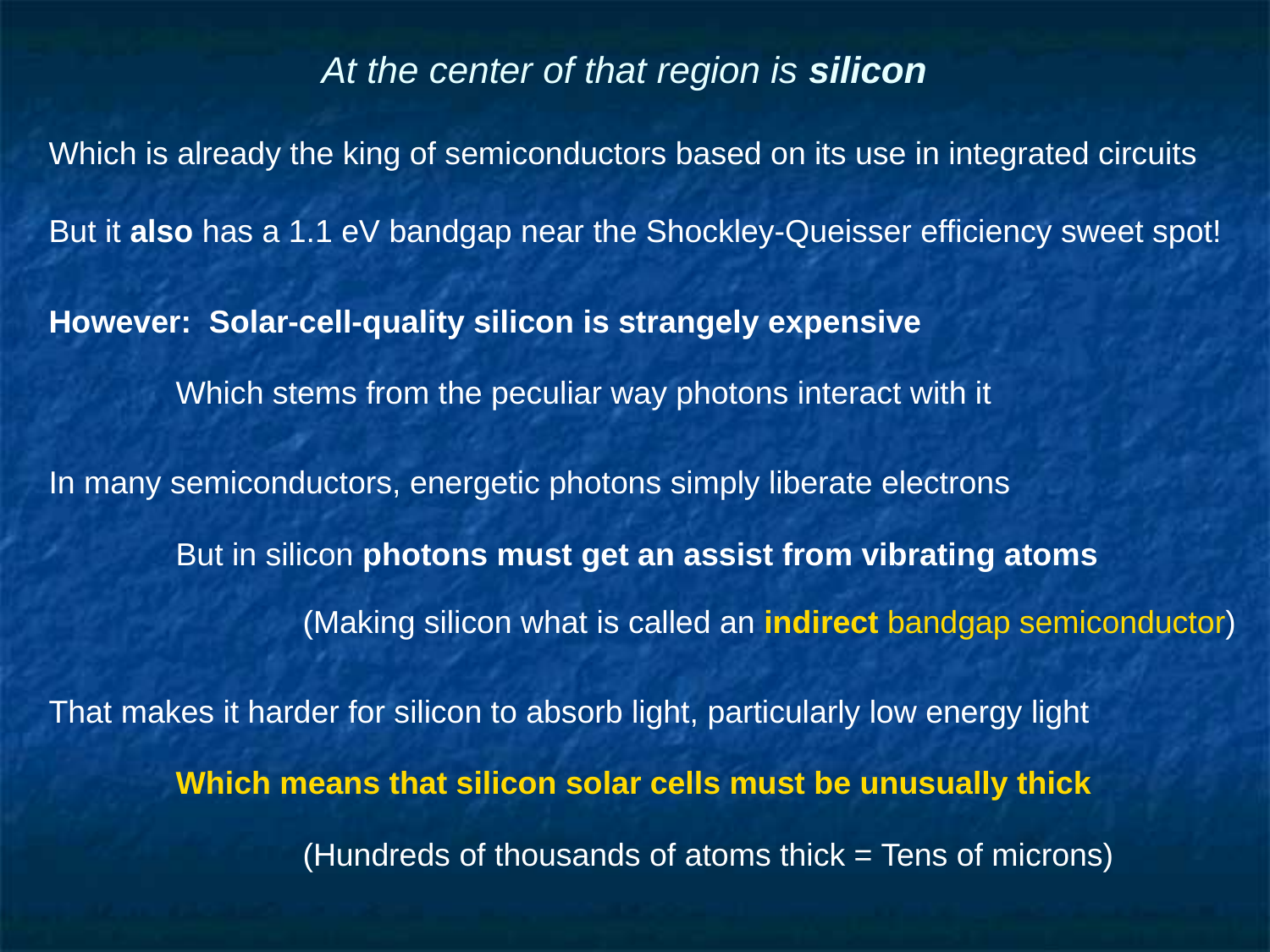

# At the center of that region is silicon
Which is already the king of semiconductors based on its use in integrated circuits

But it also has a 1.1 eV bandgap near the Shockley-Queisser efficiency sweet spot!

However:  Solar-cell-quality silicon is strangely expensive

	Which stems from the peculiar way photons interact with it

In many semiconductors, energetic photons simply liberate electrons

	But in silicon photons must get an assist from vibrating atoms

		(Making silicon what is called an indirect bandgap semiconductor)

That makes it harder for silicon to absorb light, particularly low energy light

	Which means that silicon solar cells must be unusually thick

		(Hundreds of thousands of atoms thick = Tens of microns)